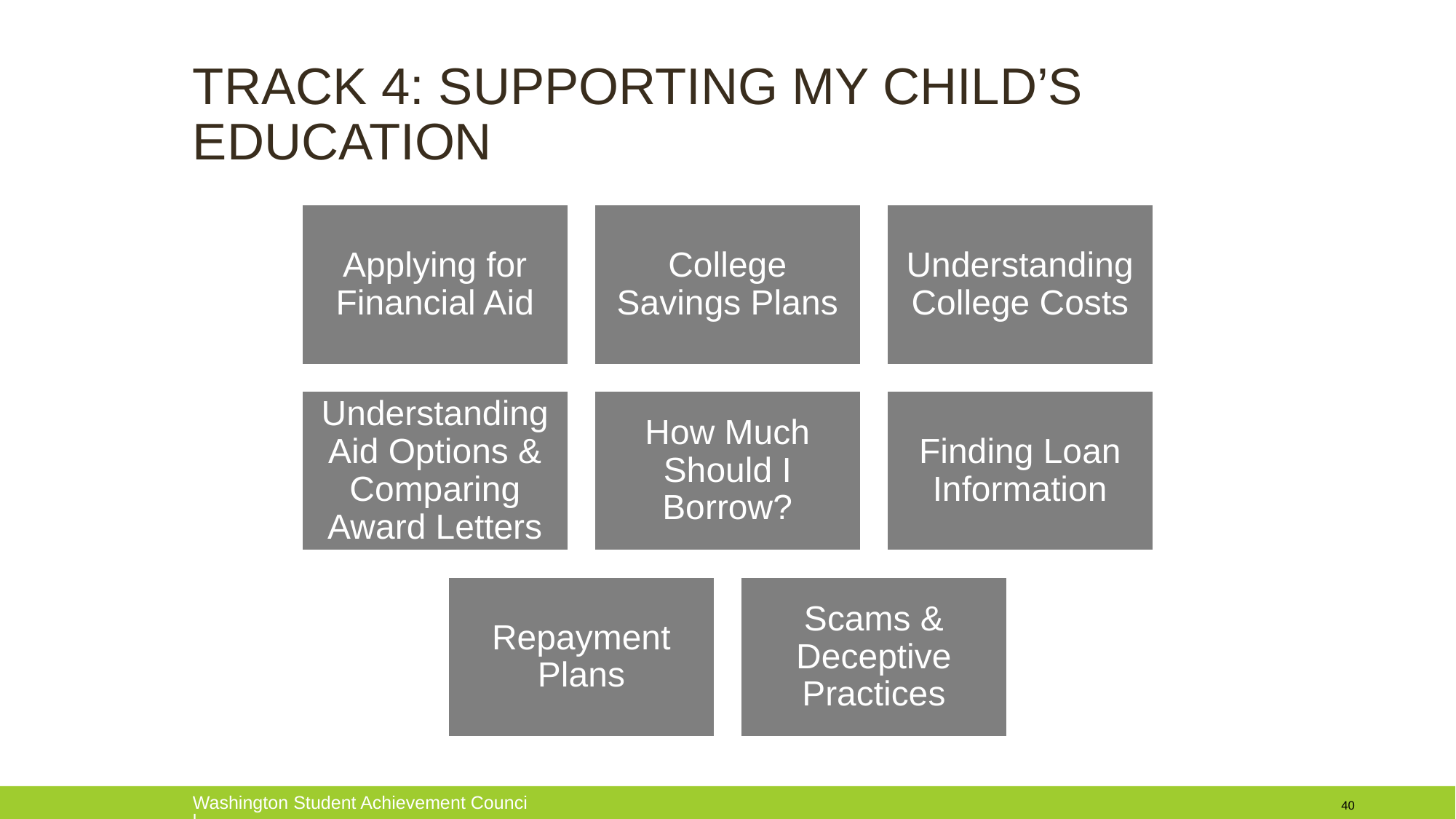

# Track 4: Supporting my child’s education
Applying for Financial Aid
College Savings Plans
Understanding College Costs
Understanding Aid Options & Comparing Award Letters
How Much Should I Borrow?
Finding Loan Information
Repayment Plans
Scams & Deceptive Practices
Washington Student Achievement Council
40